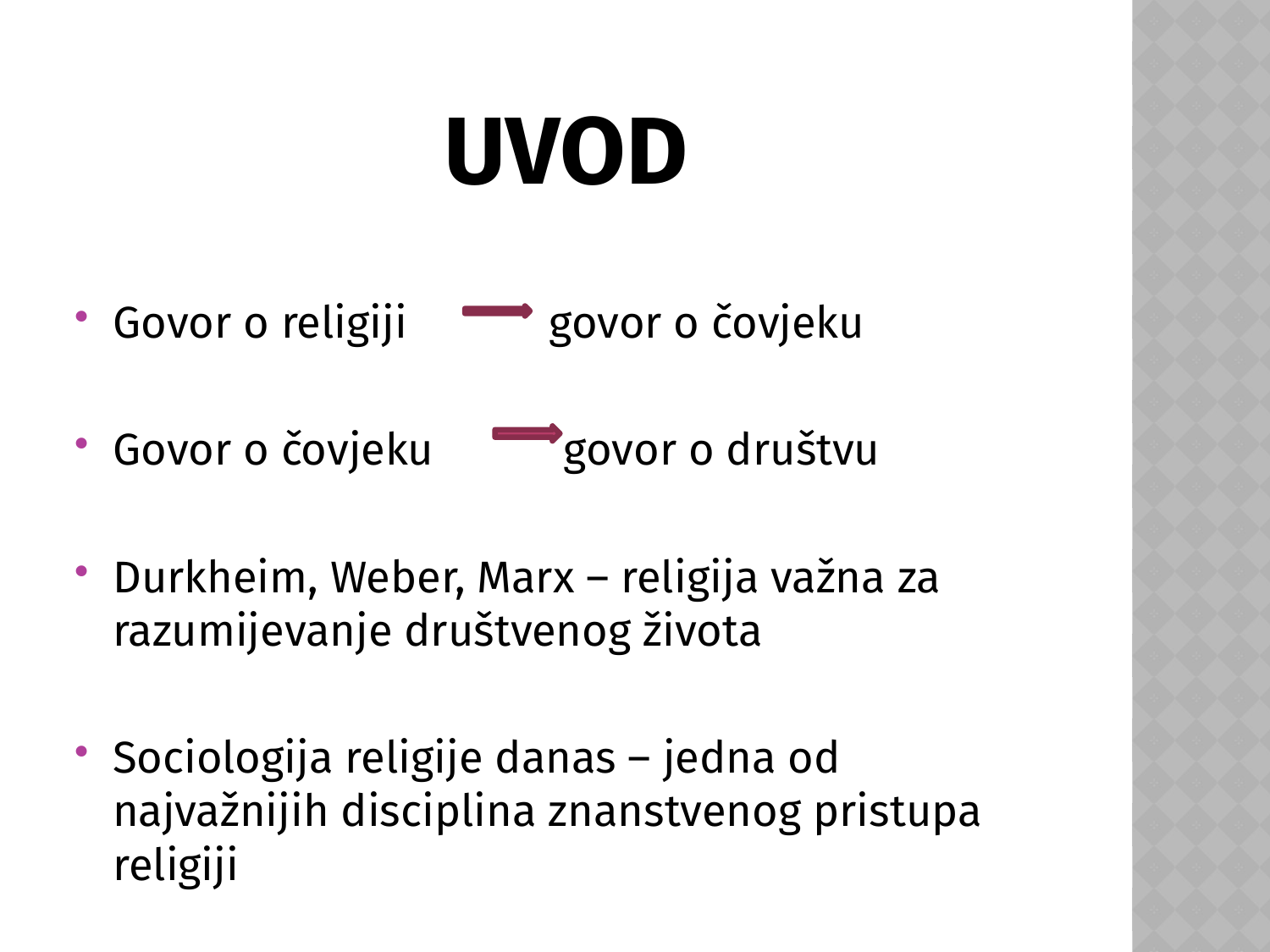

# uvod

Govor o religiji            govor o čovjeku

Govor o čovjeku           govor o društvu

Durkheim, Weber, Marx – religija važna za razumijevanje društvenog života

Sociologija religije danas – jedna od najvažnijih disciplina znanstvenog pristupa religiji